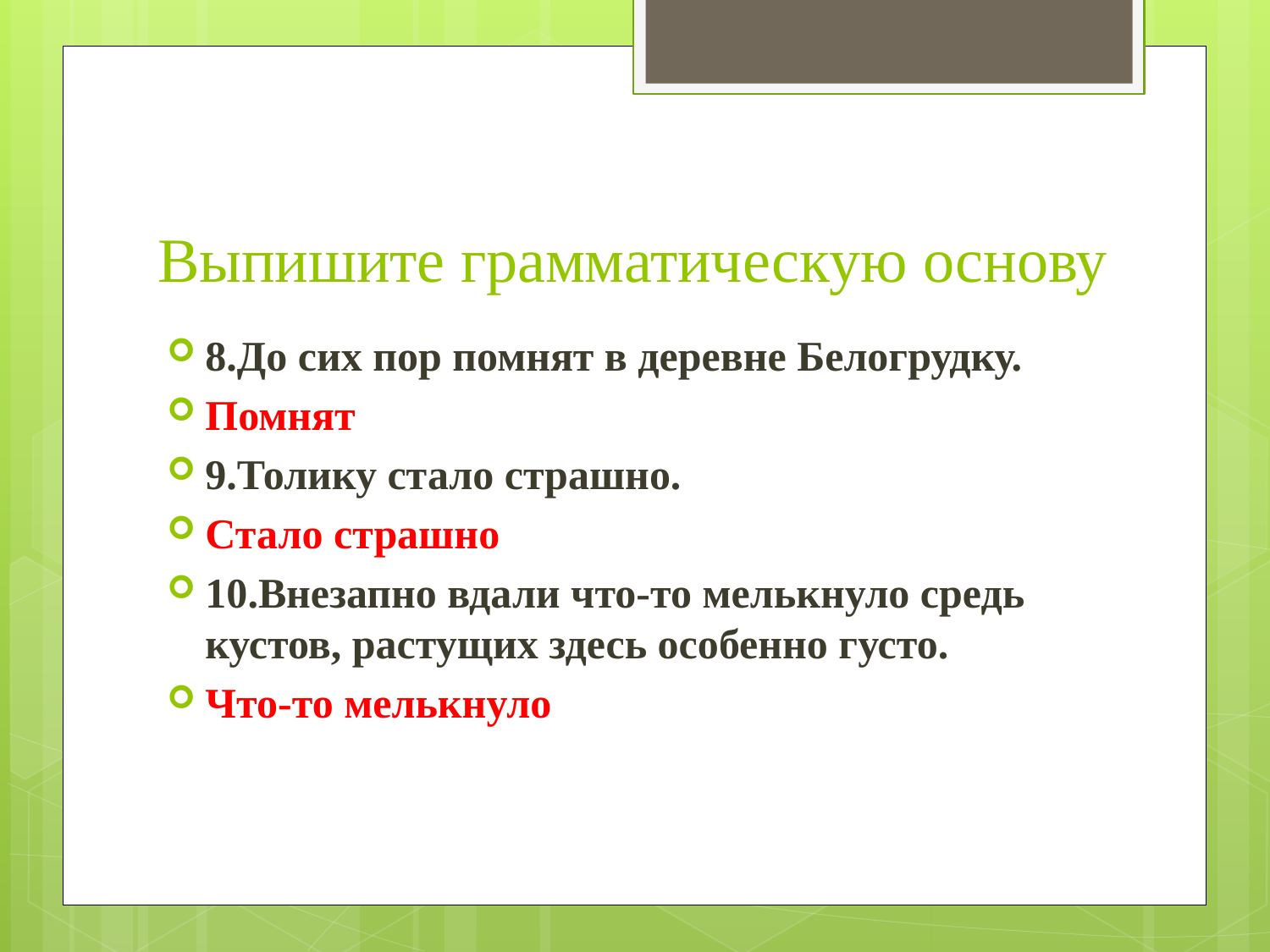

# Выпишите грамматическую основу
8.До сих пор помнят в деревне Белогрудку.
Помнят
9.Толику стало страшно.
Стало страшно
10.Внезапно вдали что-то мелькнуло средь кустов, растущих здесь особенно густо.
Что-то мелькнуло